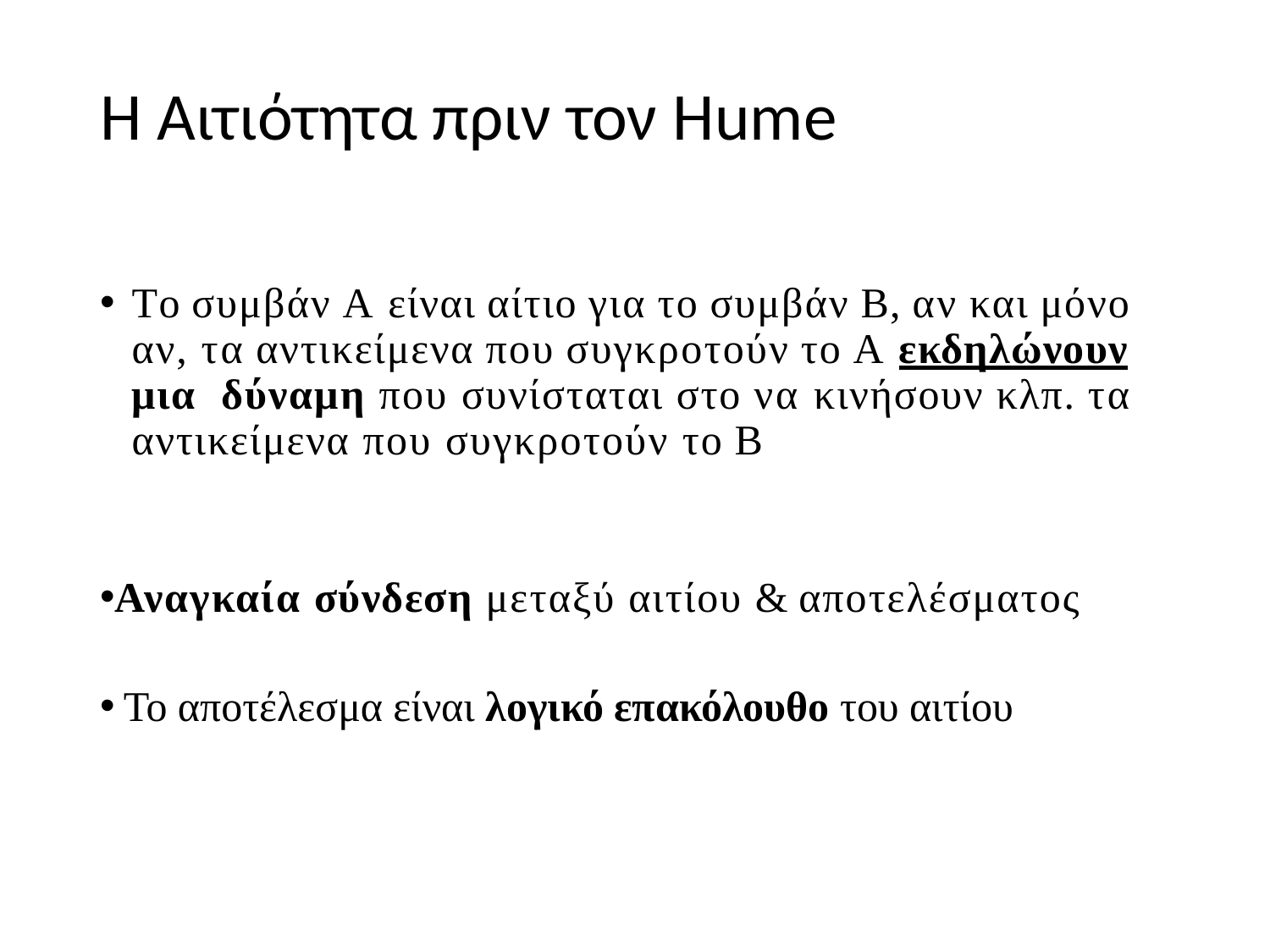

# Η Αιτιότητα πριν τον Hume

Tο συμβάν Α είναι αίτιο για το συμβάν Β, αν και μόνο αν, τα αντικείμενα που συγκροτούν το Α εκδηλώνουν μια  δύναμη που συνίσταται στο να κινήσουν κλπ. τα  αντικείμενα που συγκροτούν το Β

Αναγκαία σύνδεση μεταξύ αιτίου & αποτελέσματος

Το αποτέλεσμα είναι λογικό επακόλουθο του αιτίου